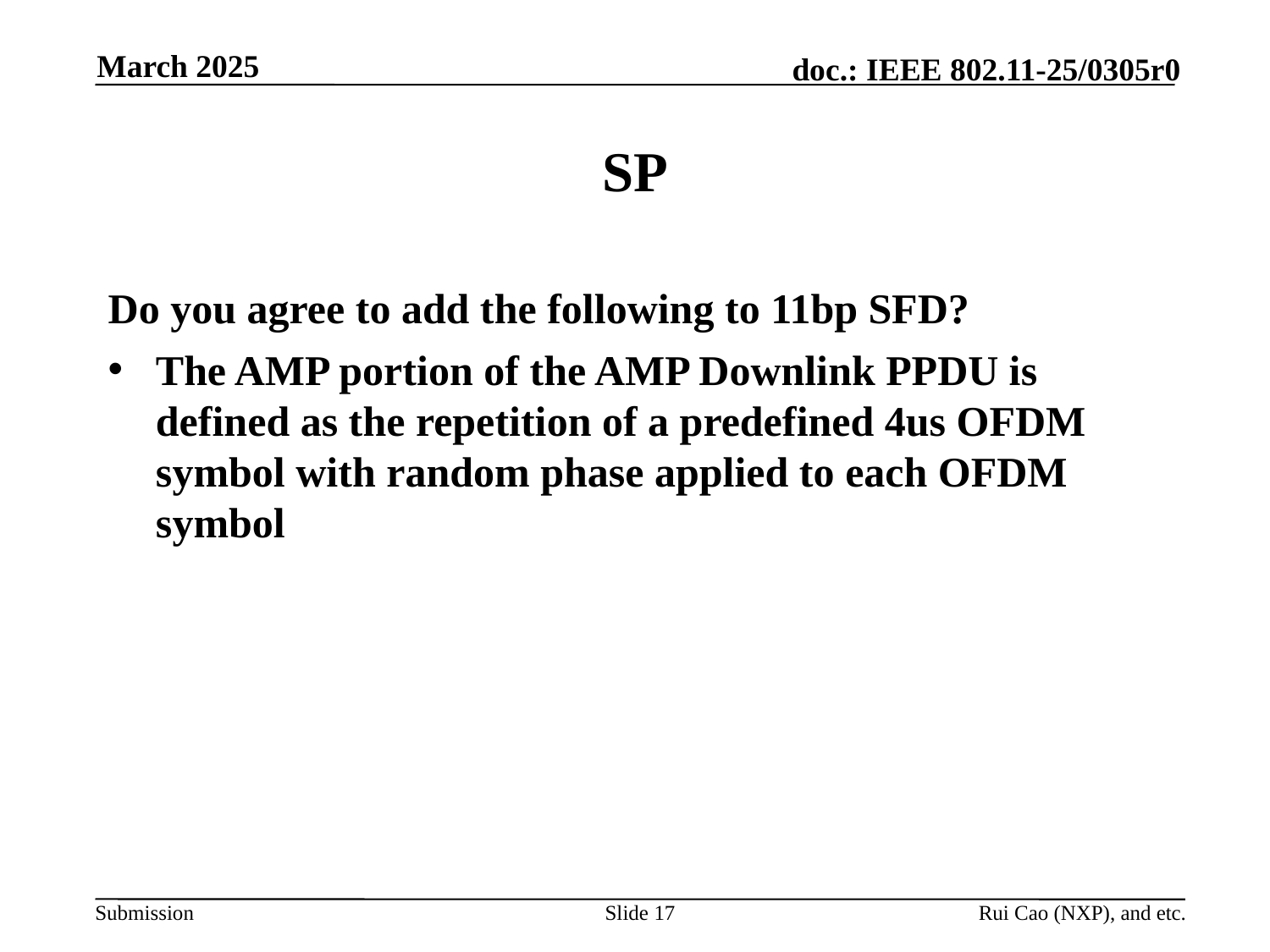

March 2025
# SP
Do you agree to add the following to 11bp SFD?
The AMP portion of the AMP Downlink PPDU is defined as the repetition of a predefined 4us OFDM symbol with random phase applied to each OFDM symbol

Slide 17
Rui Cao (NXP), and etc.